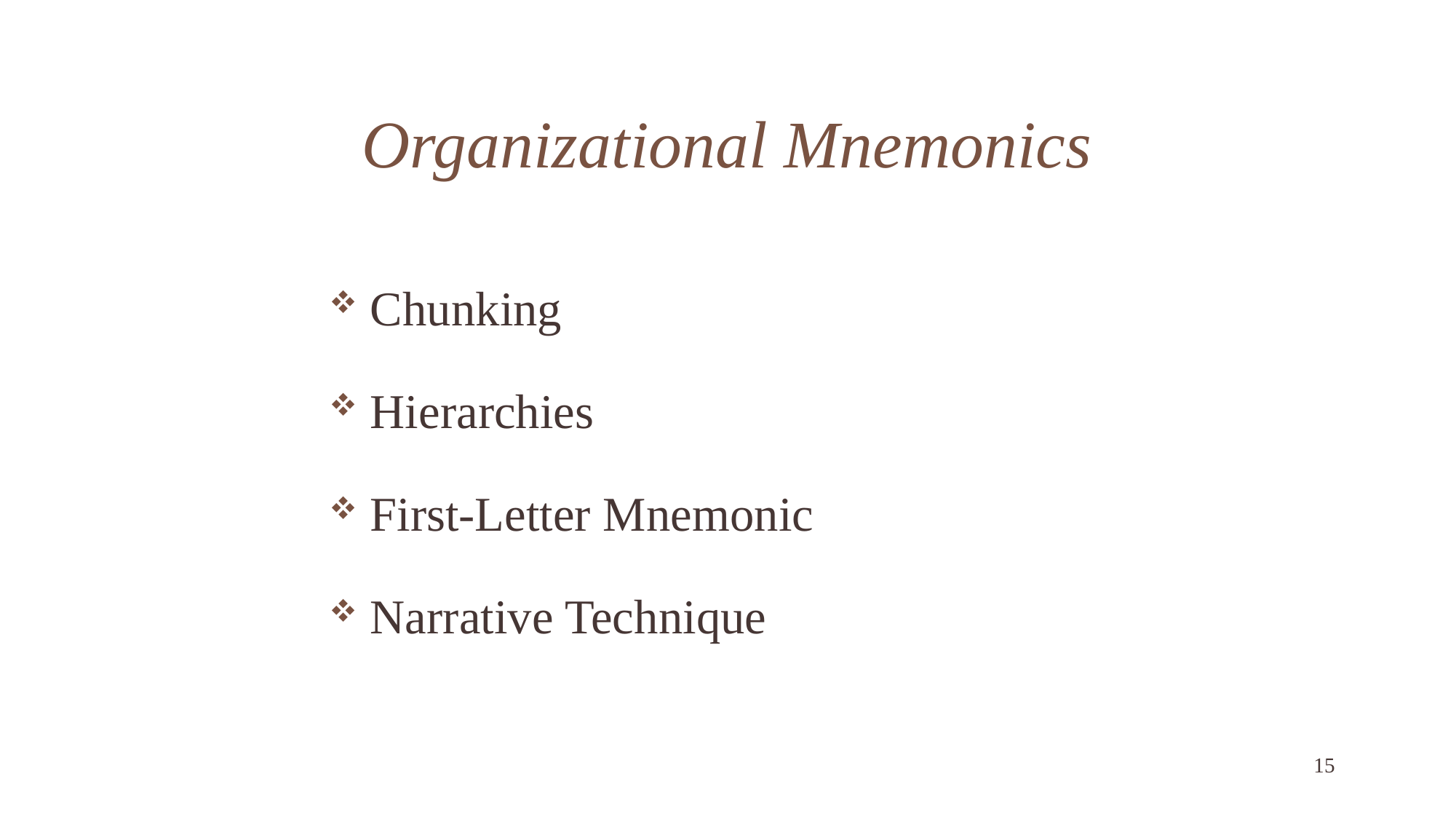

# Organizational Mnemonics
Chunking
Hierarchies
First-Letter Mnemonic
Narrative Technique
15